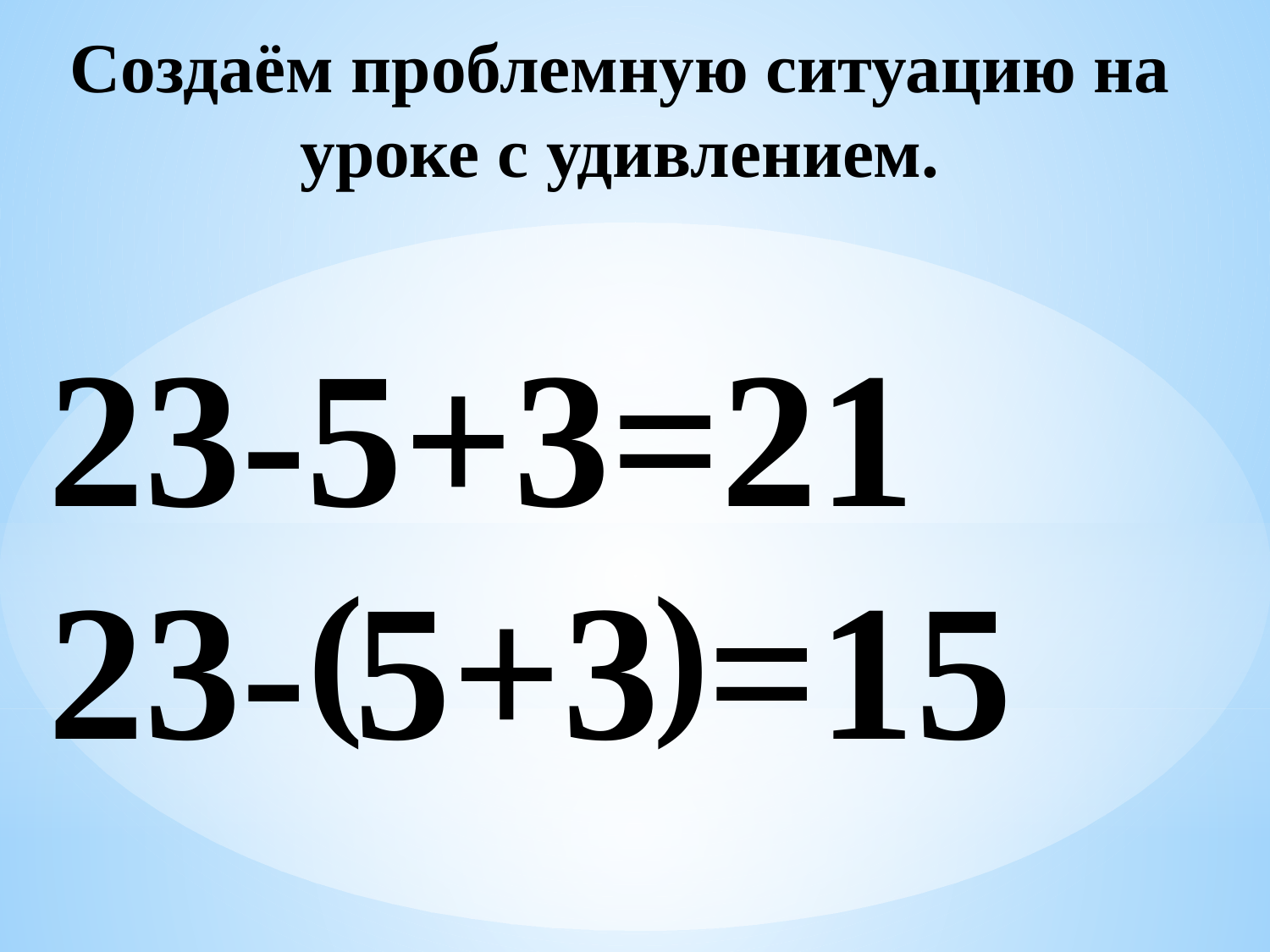

Создаём проблемную ситуацию на уроке с удивлением.
23-5+3=21
23- 5+3 =15
(
)